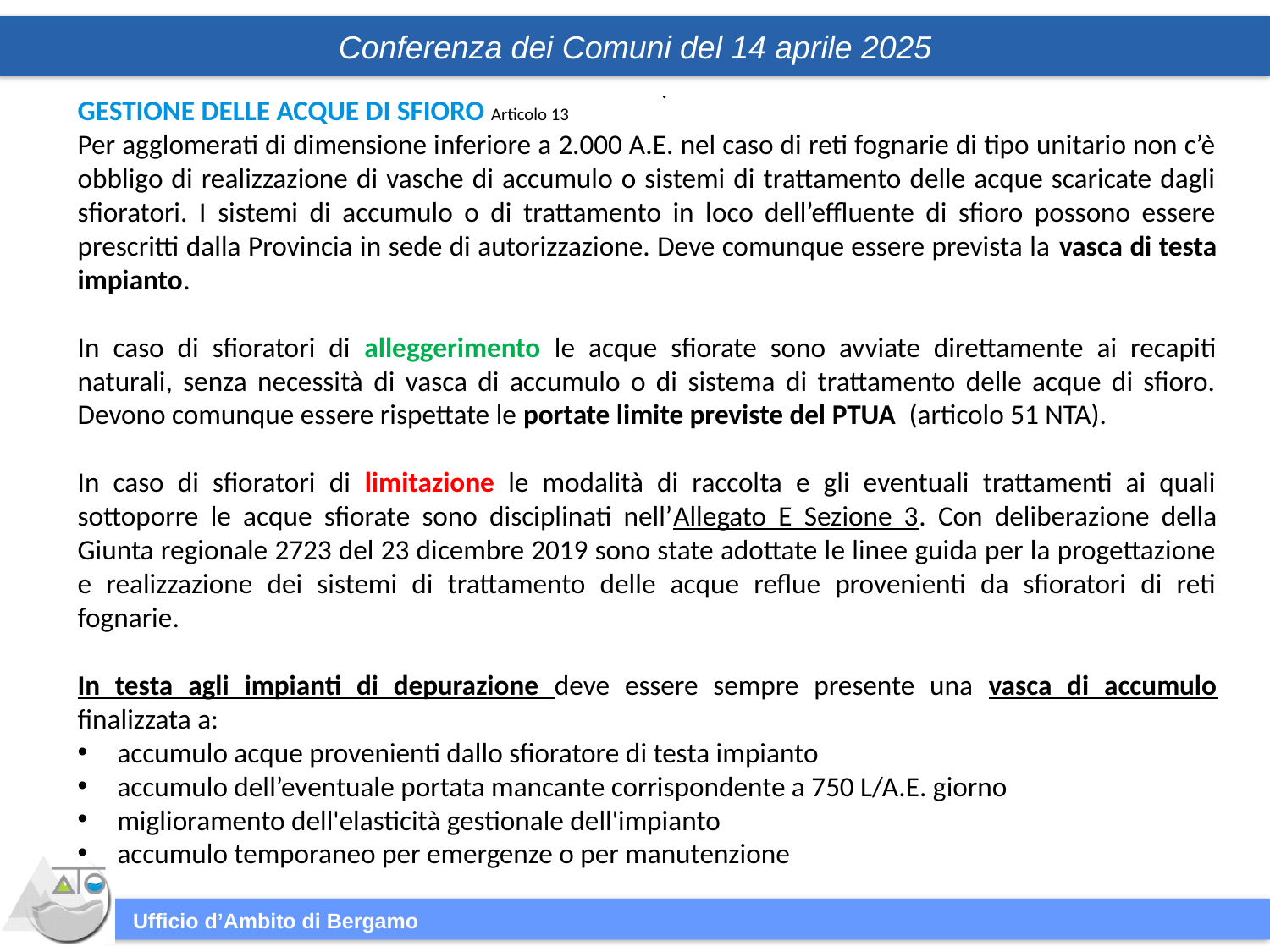

GESTIONE DELLE ACQUE DI SFIORO Articolo 13
Per agglomerati di dimensione inferiore a 2.000 A.E. nel caso di reti fognarie di tipo unitario non c’è obbligo di realizzazione di vasche di accumulo o sistemi di trattamento delle acque scaricate dagli sfioratori. I sistemi di accumulo o di trattamento in loco dell’effluente di sfioro possono essere prescritti dalla Provincia in sede di autorizzazione. Deve comunque essere prevista la vasca di testa impianto.

In caso di sfioratori di alleggerimento le acque sfiorate sono avviate direttamente ai recapiti naturali, senza necessità di vasca di accumulo o di sistema di trattamento delle acque di sfioro. Devono comunque essere rispettate le portate limite previste del PTUA  (articolo 51 NTA).

In caso di sfioratori di limitazione le modalità di raccolta e gli eventuali trattamenti ai quali sottoporre le acque sfiorate sono disciplinati nell’Allegato E Sezione 3. Con deliberazione della Giunta regionale 2723 del 23 dicembre 2019 sono state adottate le linee guida per la progettazione e realizzazione dei sistemi di trattamento delle acque reflue provenienti da sfioratori di reti fognarie.

In testa agli impianti di depurazione deve essere sempre presente una vasca di accumulo finalizzata a:
accumulo acque provenienti dallo sfioratore di testa impianto
accumulo dell’eventuale portata mancante corrispondente a 750 L/A.E. giorno
miglioramento dell'elasticità gestionale dell'impianto
accumulo temporaneo per emergenze o per manutenzione